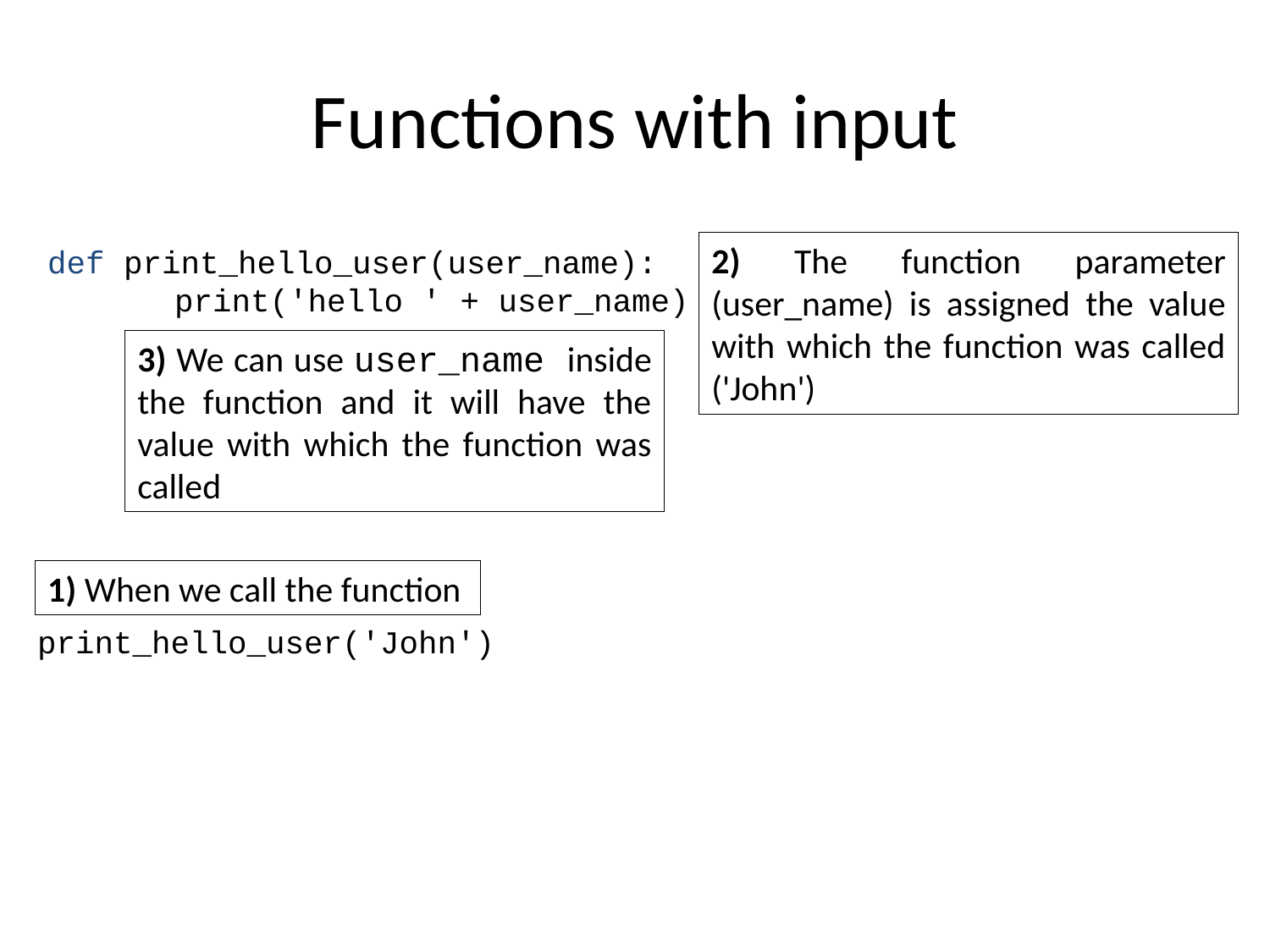

# Functions with input
2) The function parameter (user_name) is assigned the value with which the function was called ('John')
def print_hello_user(user_name):
	print('hello ' + user_name)

3) We can use user_name inside the function and it will have the value with which the function was called
1) When we call the function
print_hello_user('John')